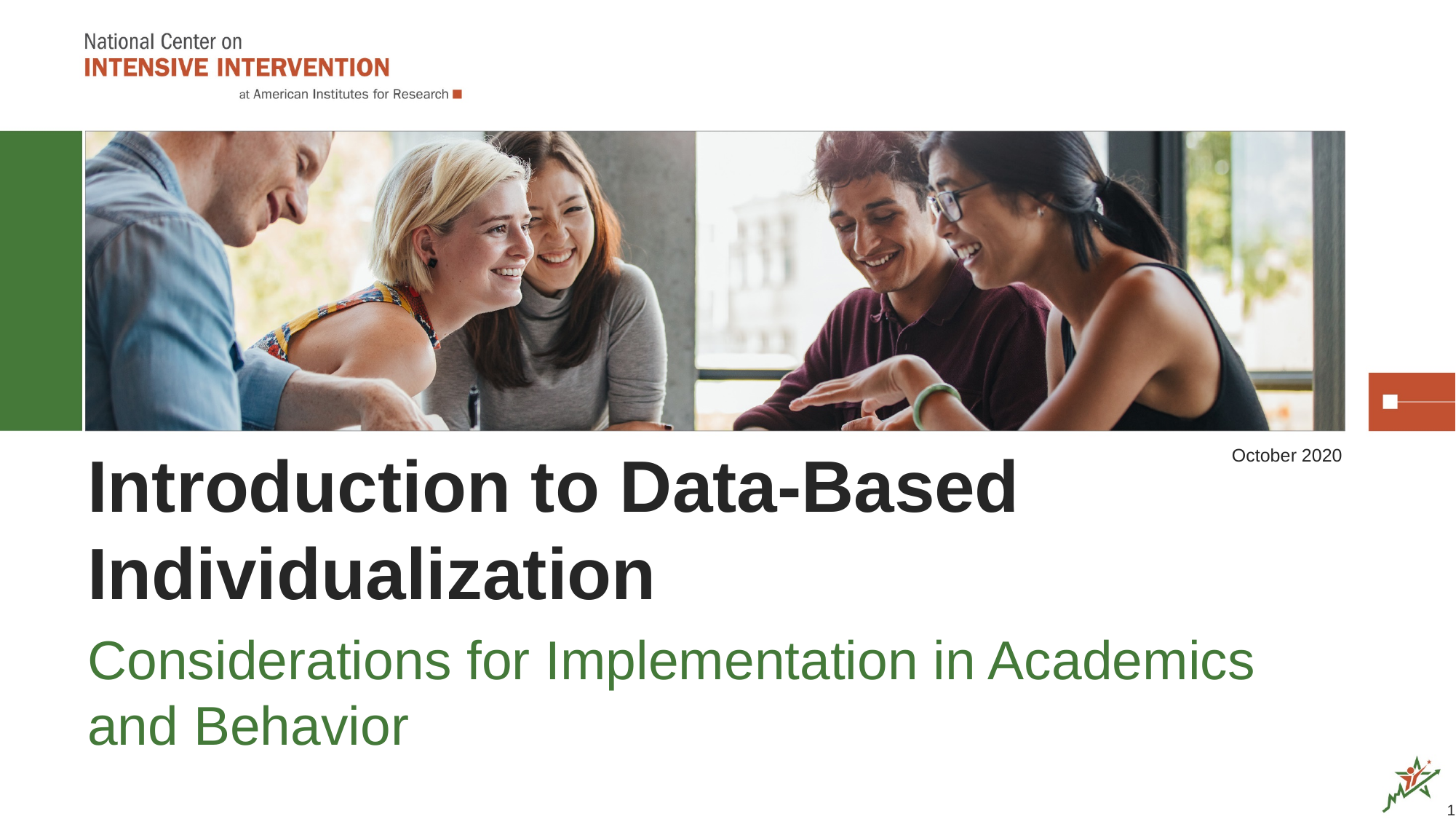

# Introduction to Data-Based Individualization
October 2020
Considerations for Implementation in Academics and Behavior

1